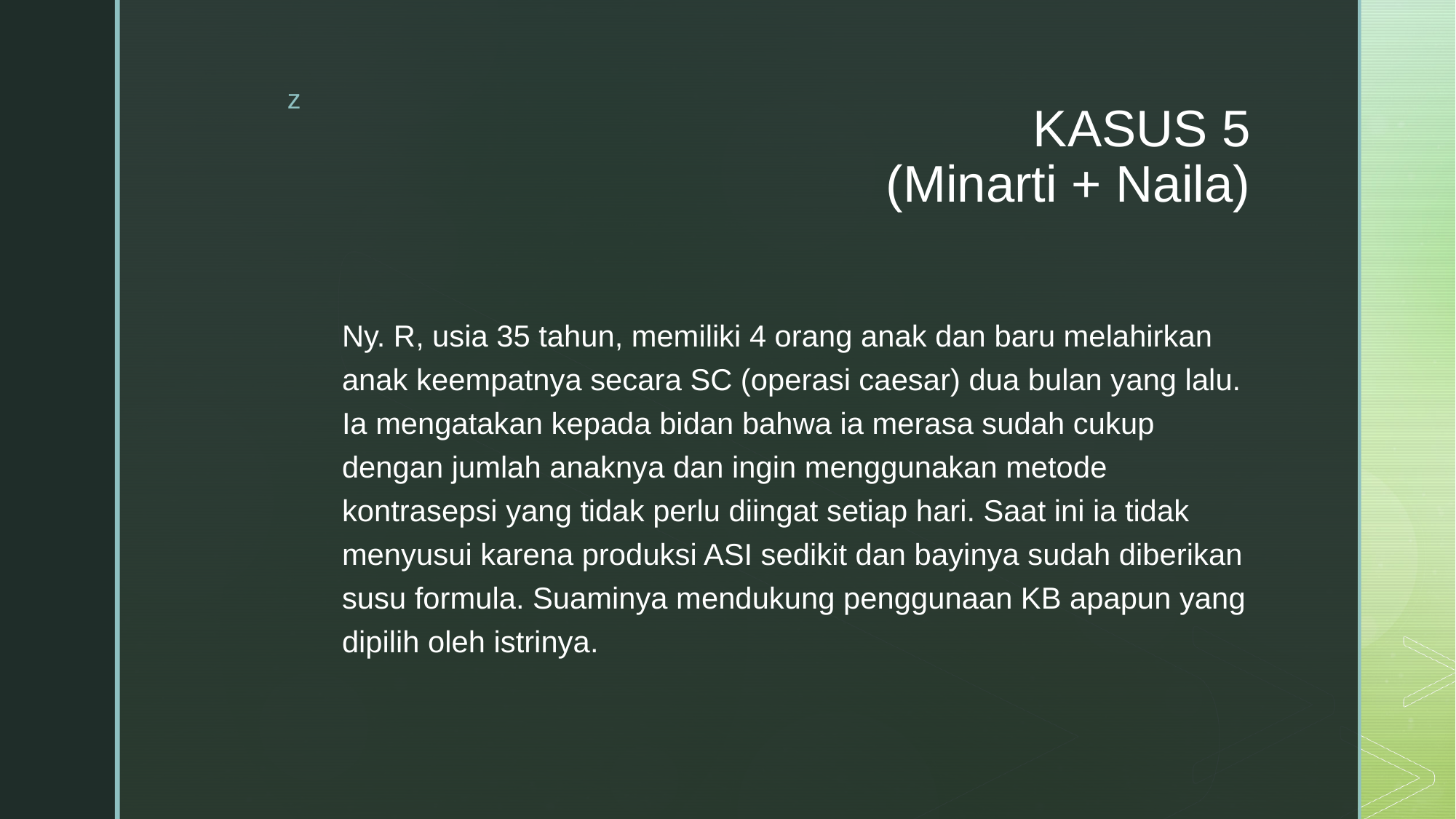

# KASUS 5 (Minarti + Naila)
Ny. R, usia 35 tahun, memiliki 4 orang anak dan baru melahirkan anak keempatnya secara SC (operasi caesar) dua bulan yang lalu. Ia mengatakan kepada bidan bahwa ia merasa sudah cukup dengan jumlah anaknya dan ingin menggunakan metode kontrasepsi yang tidak perlu diingat setiap hari. Saat ini ia tidak menyusui karena produksi ASI sedikit dan bayinya sudah diberikan susu formula. Suaminya mendukung penggunaan KB apapun yang dipilih oleh istrinya.